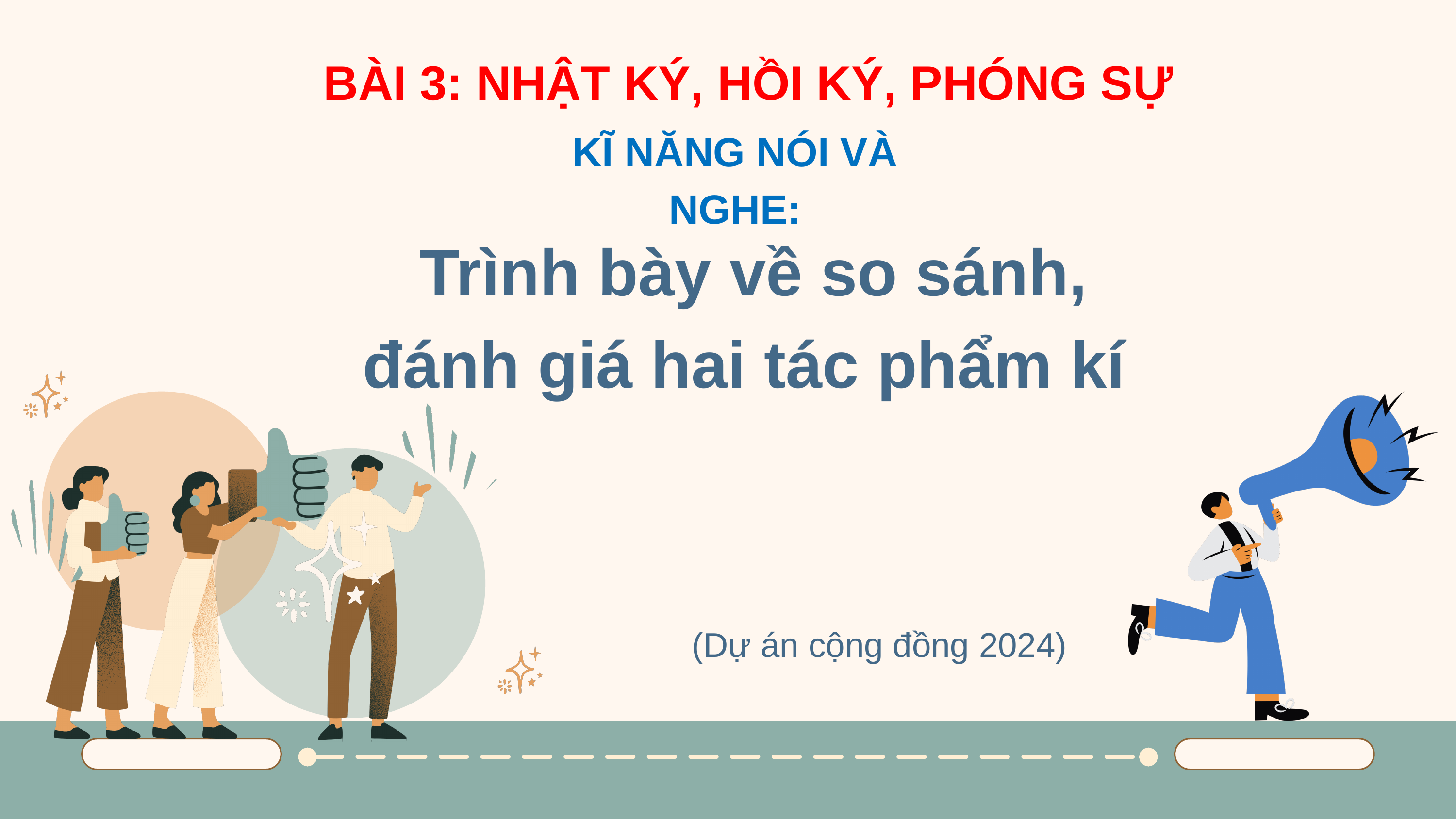

BÀI 3: NHẬT KÝ, HỒI KÝ, PHÓNG SỰ
KĨ NĂNG NÓI VÀ NGHE:
Trình bày về so sánh, đánh giá hai tác phẩm kí

(Dự án cộng đồng 2024)